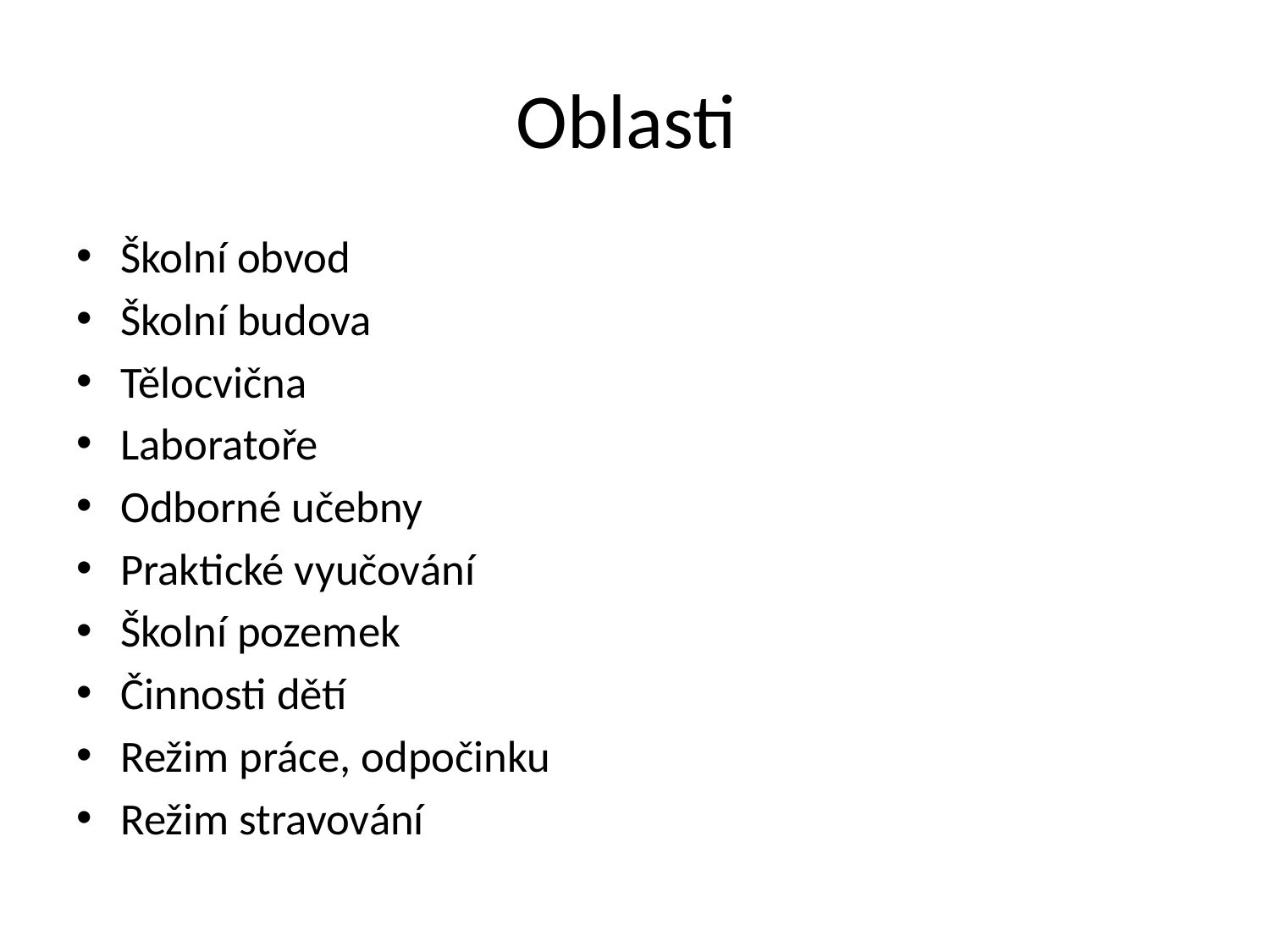

# Oblasti
Školní obvod
Školní budova
Tělocvična
Laboratoře
Odborné učebny
Praktické vyučování
Školní pozemek
Činnosti dětí
Režim práce, odpočinku
Režim stravování